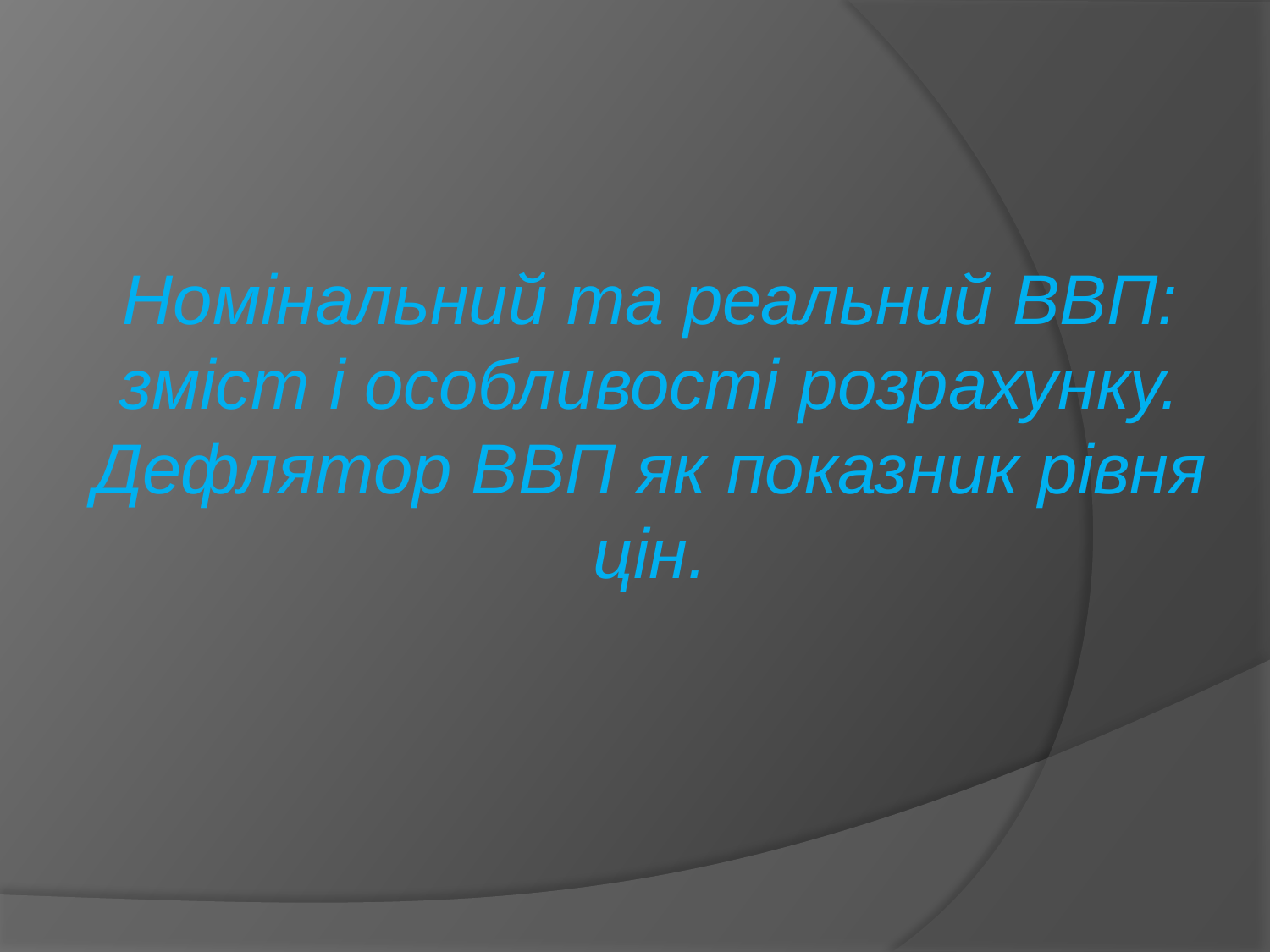

# Номінальний та реальний ВВП: зміст і особливості розрахунку. Дефлятор ВВП як показник рівня цін.